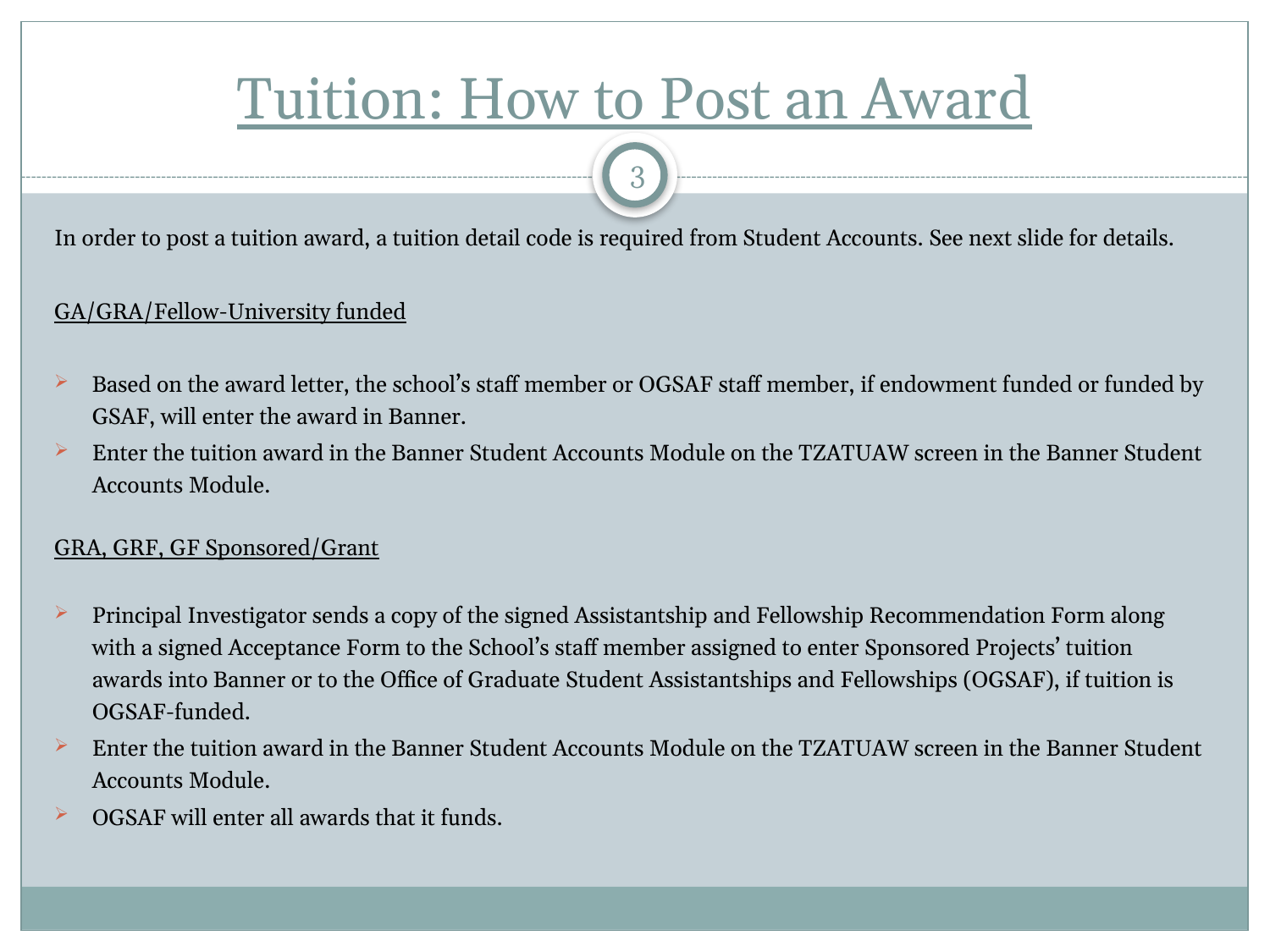

# Tuition: How to Post an Award
3
In order to post a tuition award, a tuition detail code is required from Student Accounts. See next slide for details.

GA/GRA/Fellow-University funded

Based on the award letter, the school’s staff member or OGSAF staff member, if endowment funded or funded by GSAF, will enter the award in Banner.
Enter the tuition award in the Banner Student Accounts Module on the TZATUAW screen in the Banner Student Accounts Module.

GRA, GRF, GF Sponsored/Grant

Principal Investigator sends a copy of the signed Assistantship and Fellowship Recommendation Form along with a signed Acceptance Form to the School’s staff member assigned to enter Sponsored Projects’ tuition awards into Banner or to the Office of Graduate Student Assistantships and Fellowships (OGSAF), if tuition is OGSAF-funded.
Enter the tuition award in the Banner Student Accounts Module on the TZATUAW screen in the Banner Student Accounts Module.
OGSAF will enter all awards that it funds.